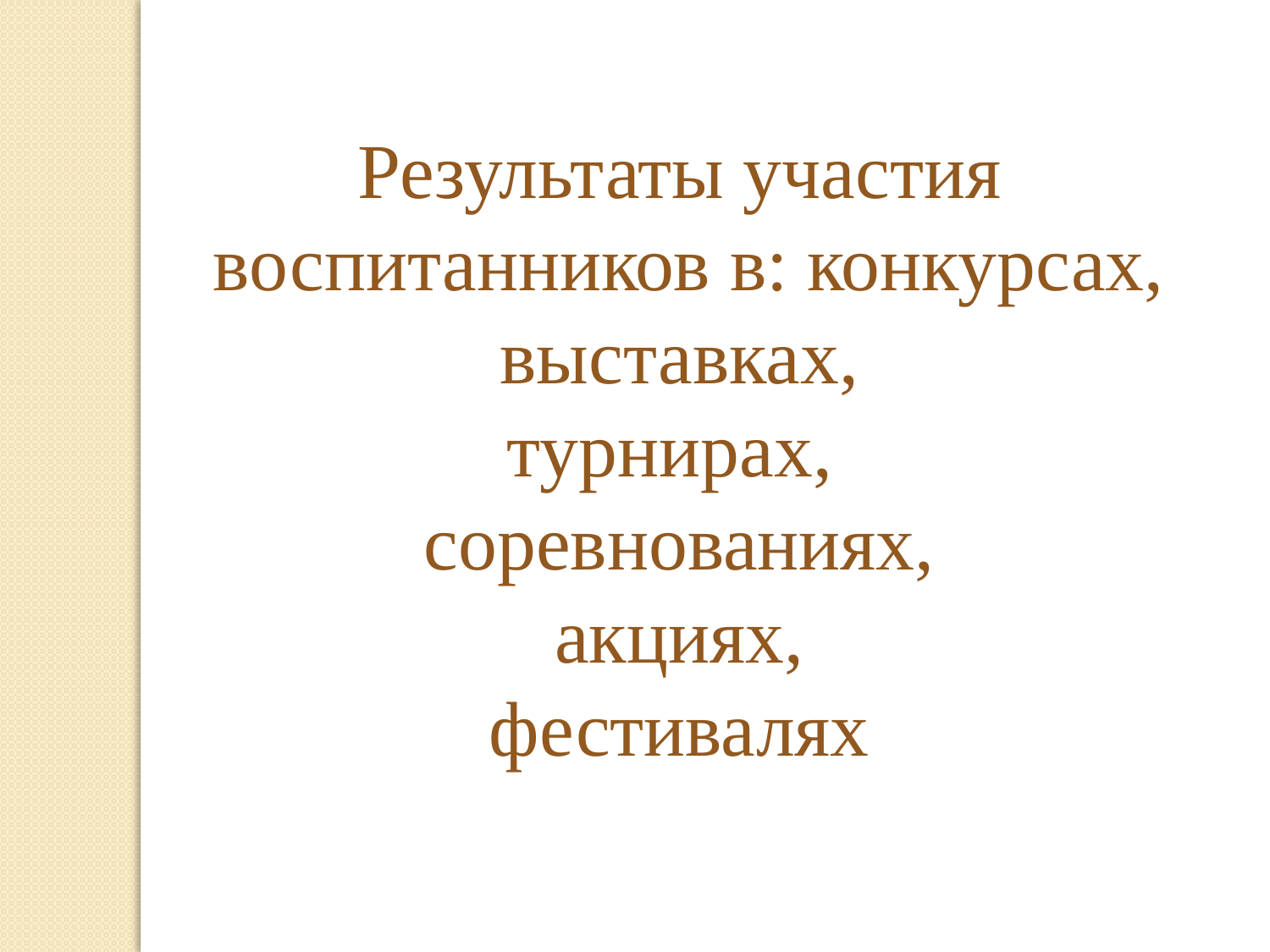

Результаты участия
 воспитанников в: конкурсах, выставках,
турнирах,
соревнованиях,
акциях,
фестивалях